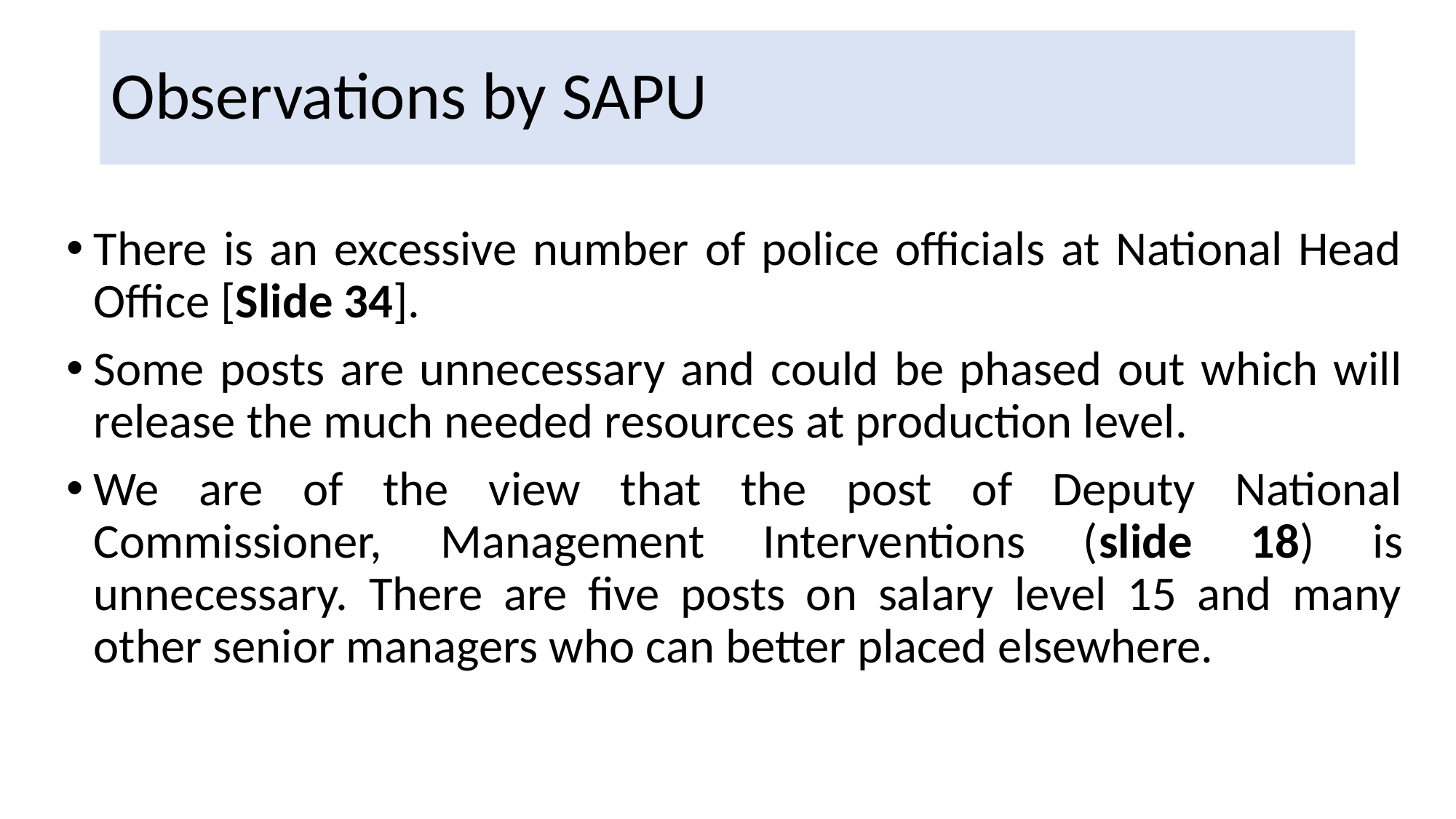

# Observations by SAPU
There is an excessive number of police officials at National Head Office [Slide 34].
Some posts are unnecessary and could be phased out which will release the much needed resources at production level.
We are of the view that the post of Deputy National Commissioner, Management Interventions (slide 18) is unnecessary. There are five posts on salary level 15 and many other senior managers who can better placed elsewhere.